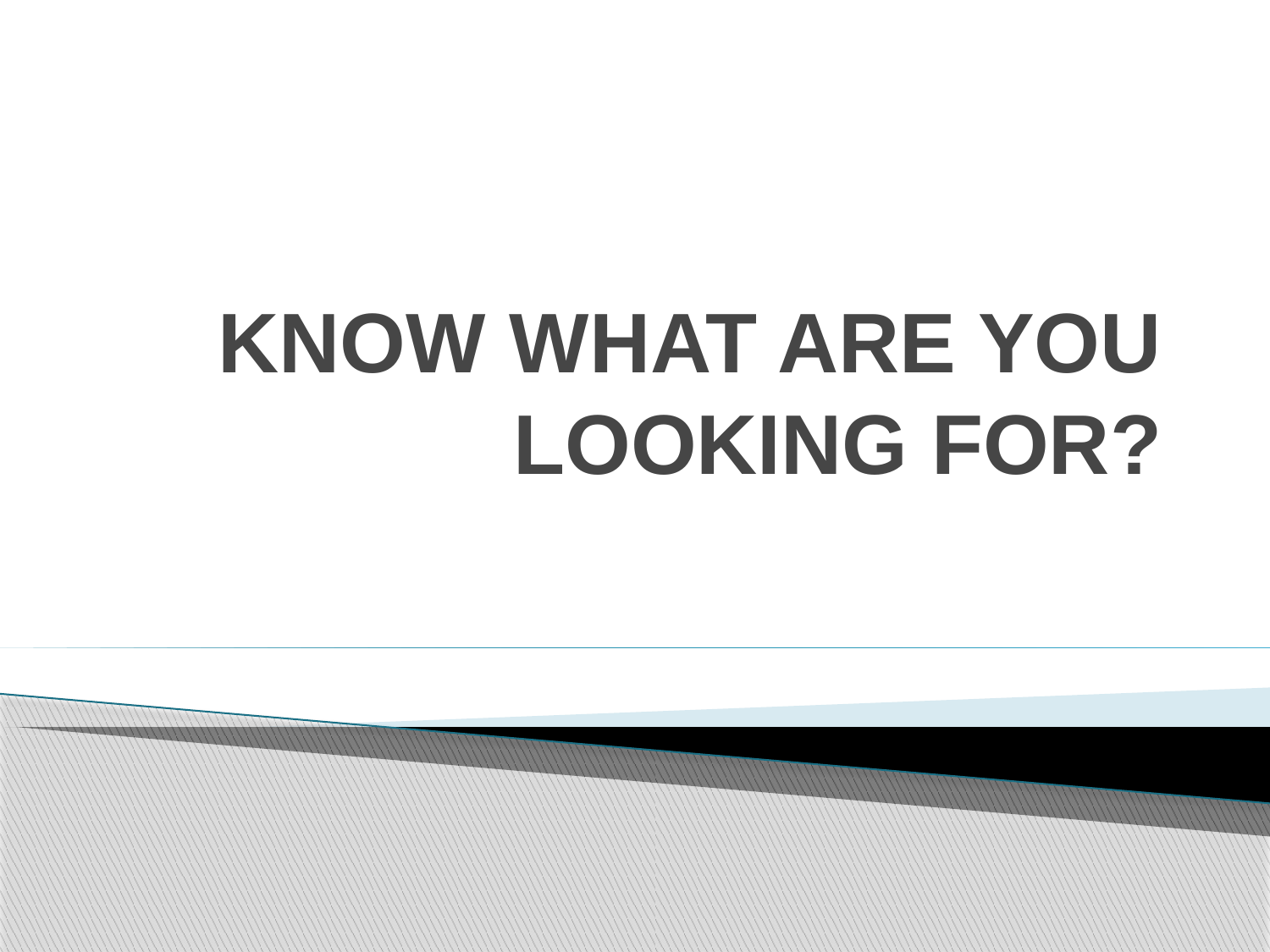

# Know what are you looking for?